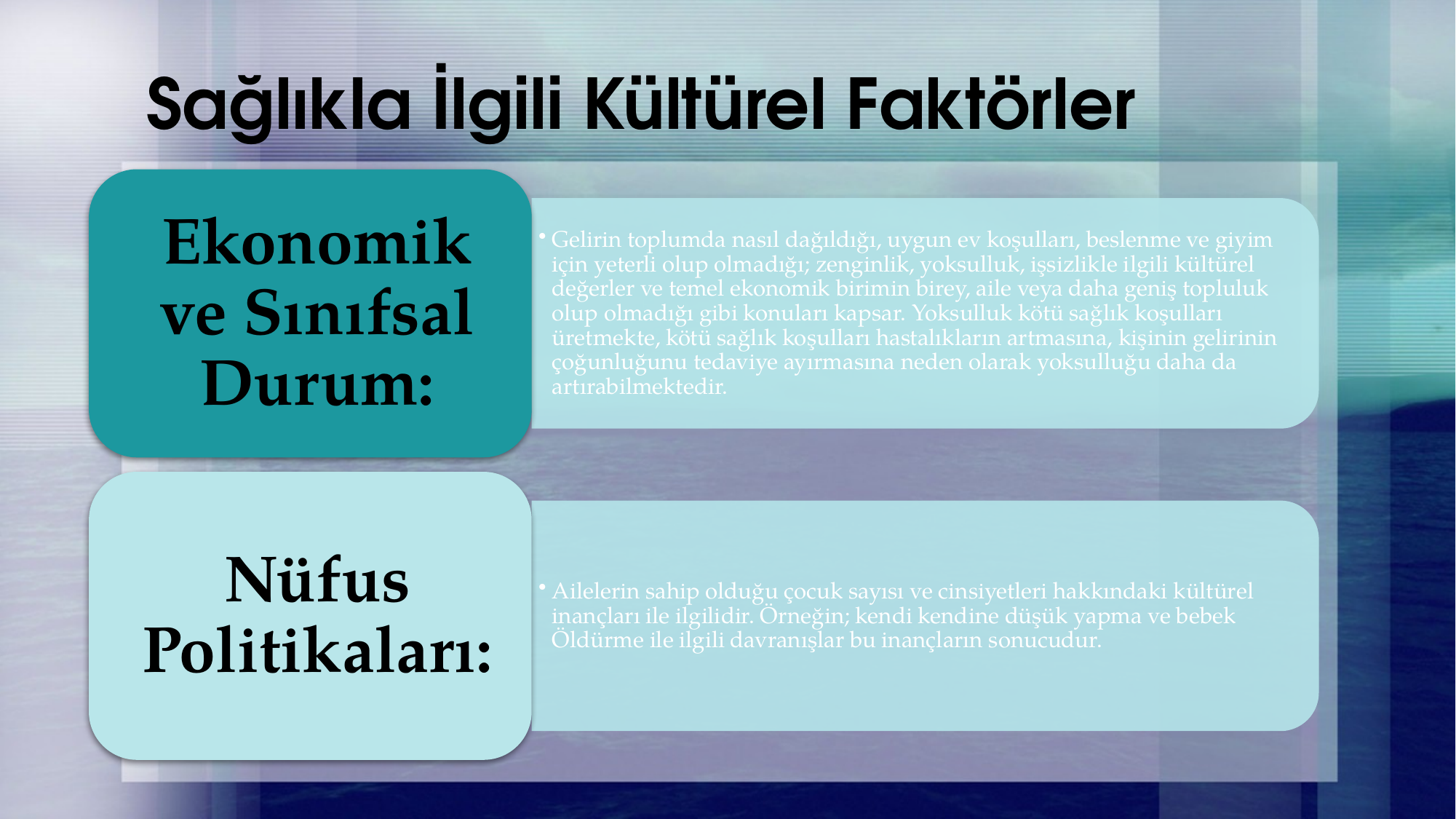

# Sağlıkla İlgili Kültürel Faktörler
Gelirin toplumda nasıl da­ğıldığı, uygun ev koşulları, beslenme ve giyim için yeterli olup olmadığı; zenginlik, yoksulluk, işsizlikle ilgili kültürel değerler ve temel ekonomik birimin birey, aile veya daha geniş topluluk olup olmadığı gibi konuları kapsar. Yoksulluk kötü sağlık koşulları üretmekte, kötü sağlık ko­şulları hastalıkların artmasına, kişinin gelirinin çoğunlu­ğunu tedaviye ayırmasına neden olarak yoksulluğu daha da artırabilmektedir.
Ekonomik ve Sınıfsal Durum:
Ailelerin sahip olduğu çocuk sayısı ve cinsiyetleri hakkındaki kültürel inançları ile ilgilidir. Örne­ğin; kendi kendine düşük yapma ve bebek Öldürme ile ilgili davranışlar bu inançların sonucudur.
Nüfus Politikaları: